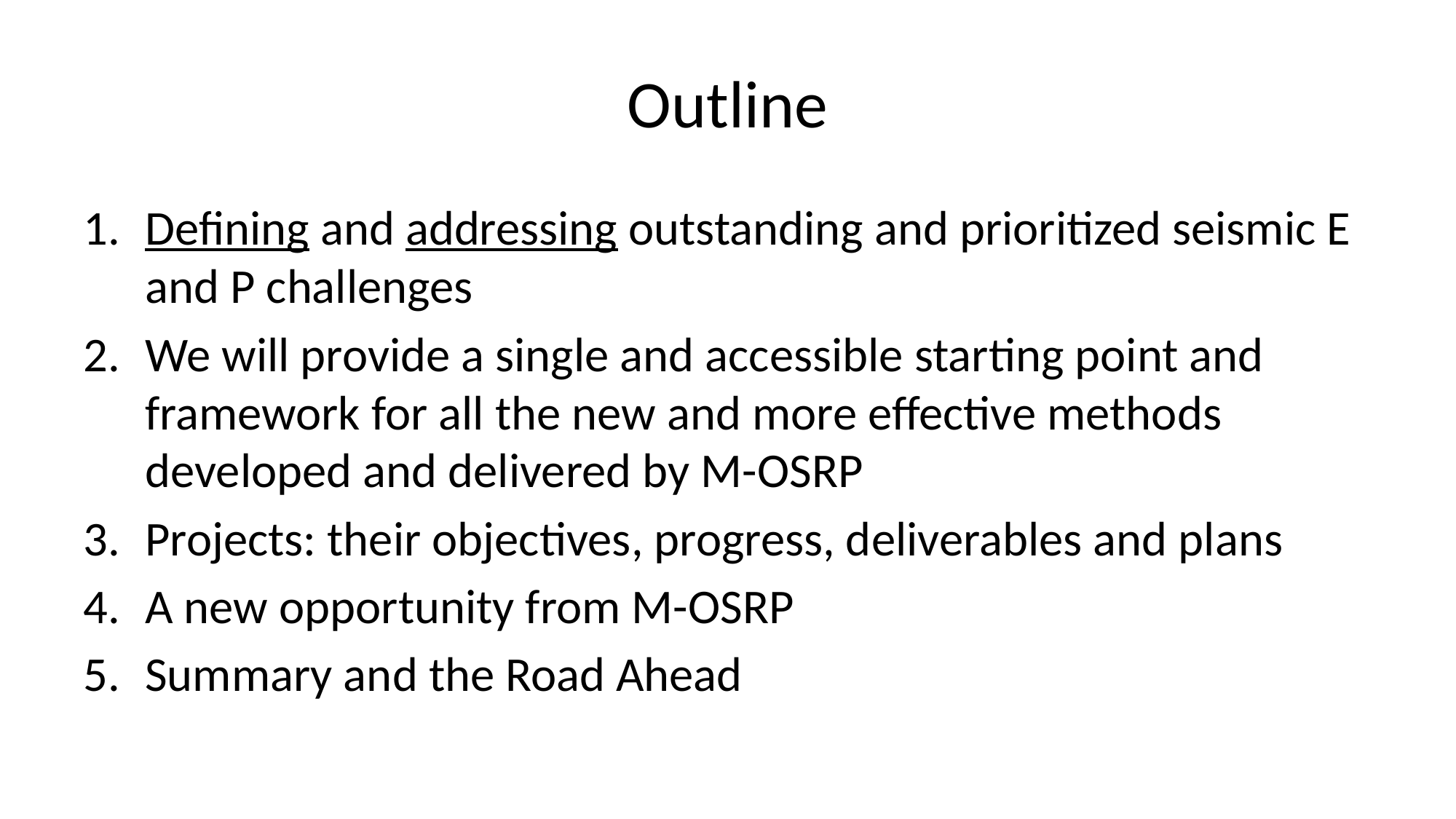

# Outline
Defining and addressing outstanding and prioritized seismic E and P challenges
We will provide a single and accessible starting point and framework for all the new and more effective methods developed and delivered by M-OSRP
Projects: their objectives, progress, deliverables and plans
A new opportunity from M-OSRP
Summary and the Road Ahead